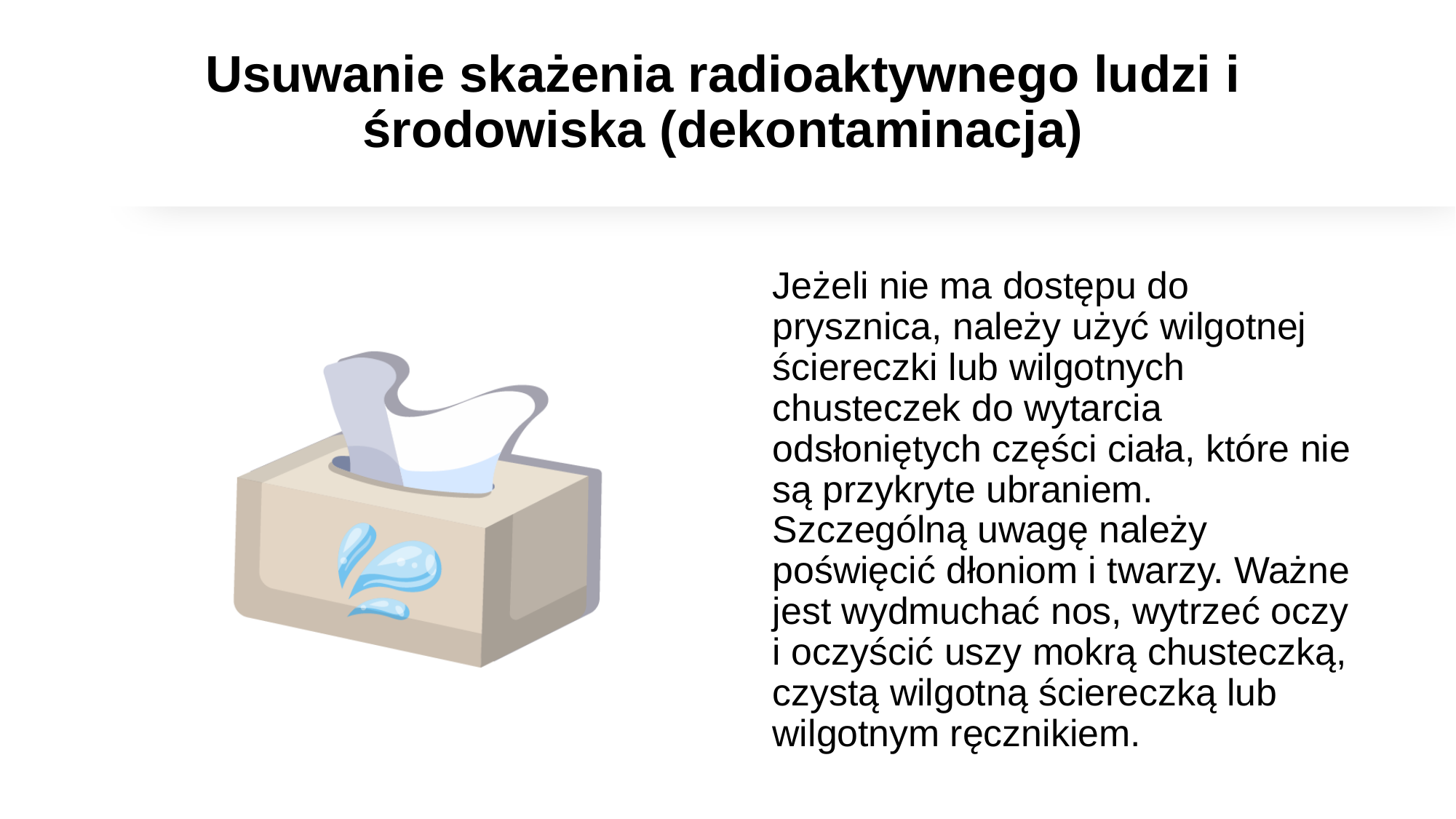

# Usuwanie skażenia radioaktywnego ludzi i środowiska (dekontaminacja)
Jeżeli nie ma dostępu do prysznica, należy użyć wilgotnej ściereczki lub wilgotnych chusteczek do wytarcia odsłoniętych części ciała, które nie są przykryte ubraniem. Szczególną uwagę należy poświęcić dłoniom i twarzy. Ważne jest wydmuchać nos, wytrzeć oczy i oczyścić uszy mokrą chusteczką, czystą wilgotną ściereczką lub wilgotnym ręcznikiem.